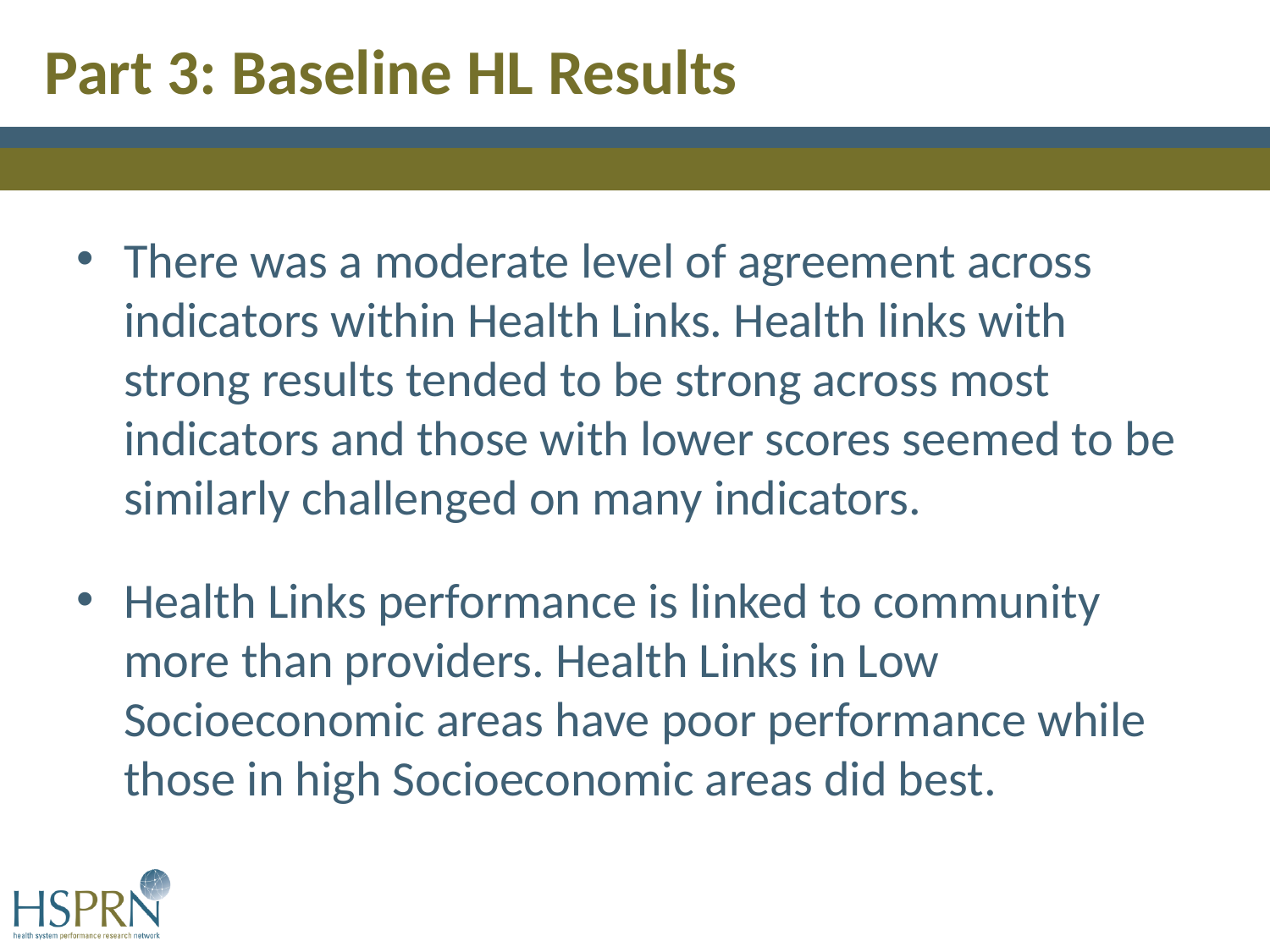

# Part 3: Baseline HL Results
There was a moderate level of agreement across indicators within Health Links. Health links with strong results tended to be strong across most indicators and those with lower scores seemed to be similarly challenged on many indicators.

Health Links performance is linked to community more than providers. Health Links in Low Socioeconomic areas have poor performance while those in high Socioeconomic areas did best.

13